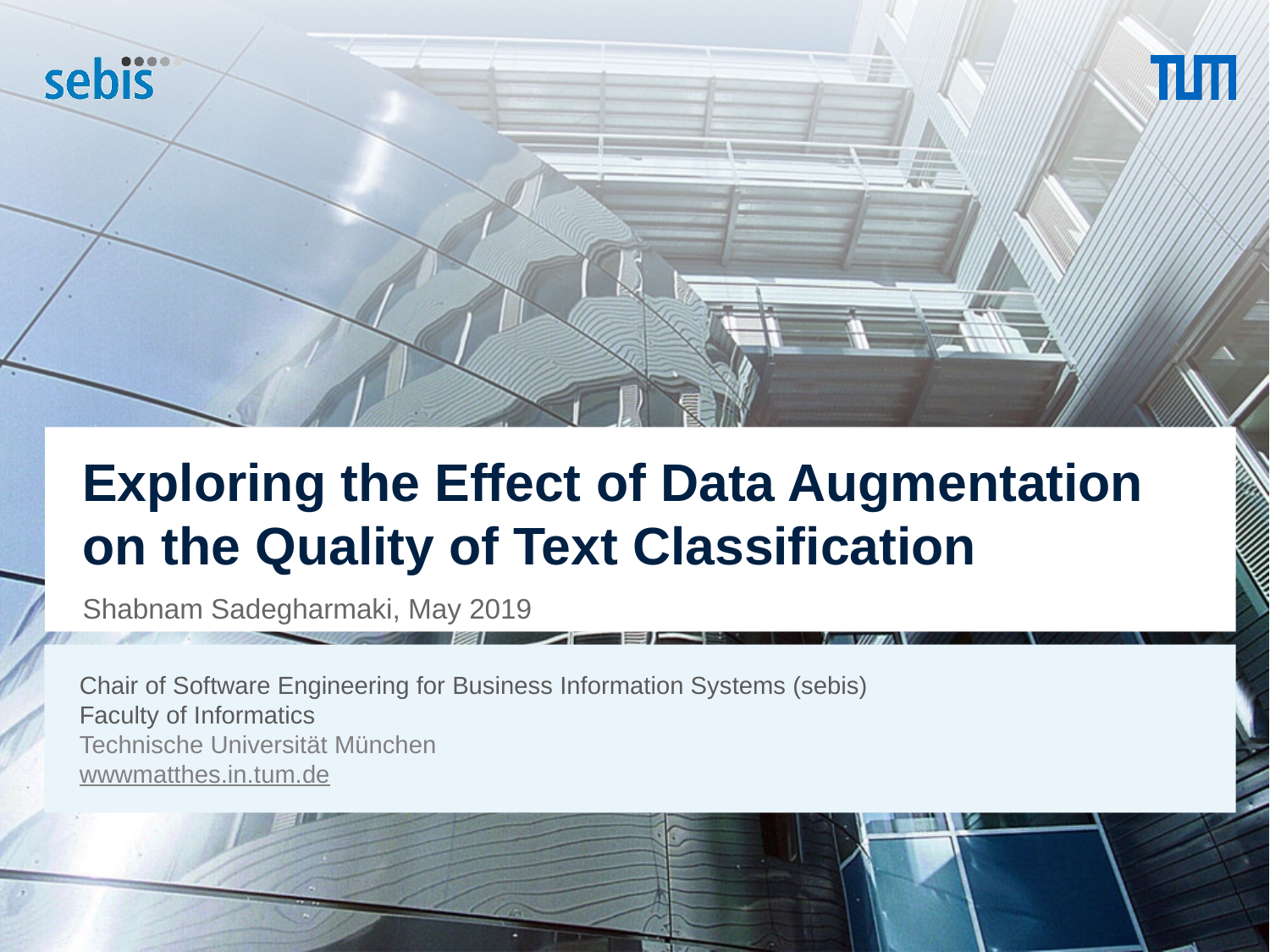

# Exploring the Effect of Data Augmentation on the Quality of Text Classification
Shabnam Sadegharmaki, May 2019